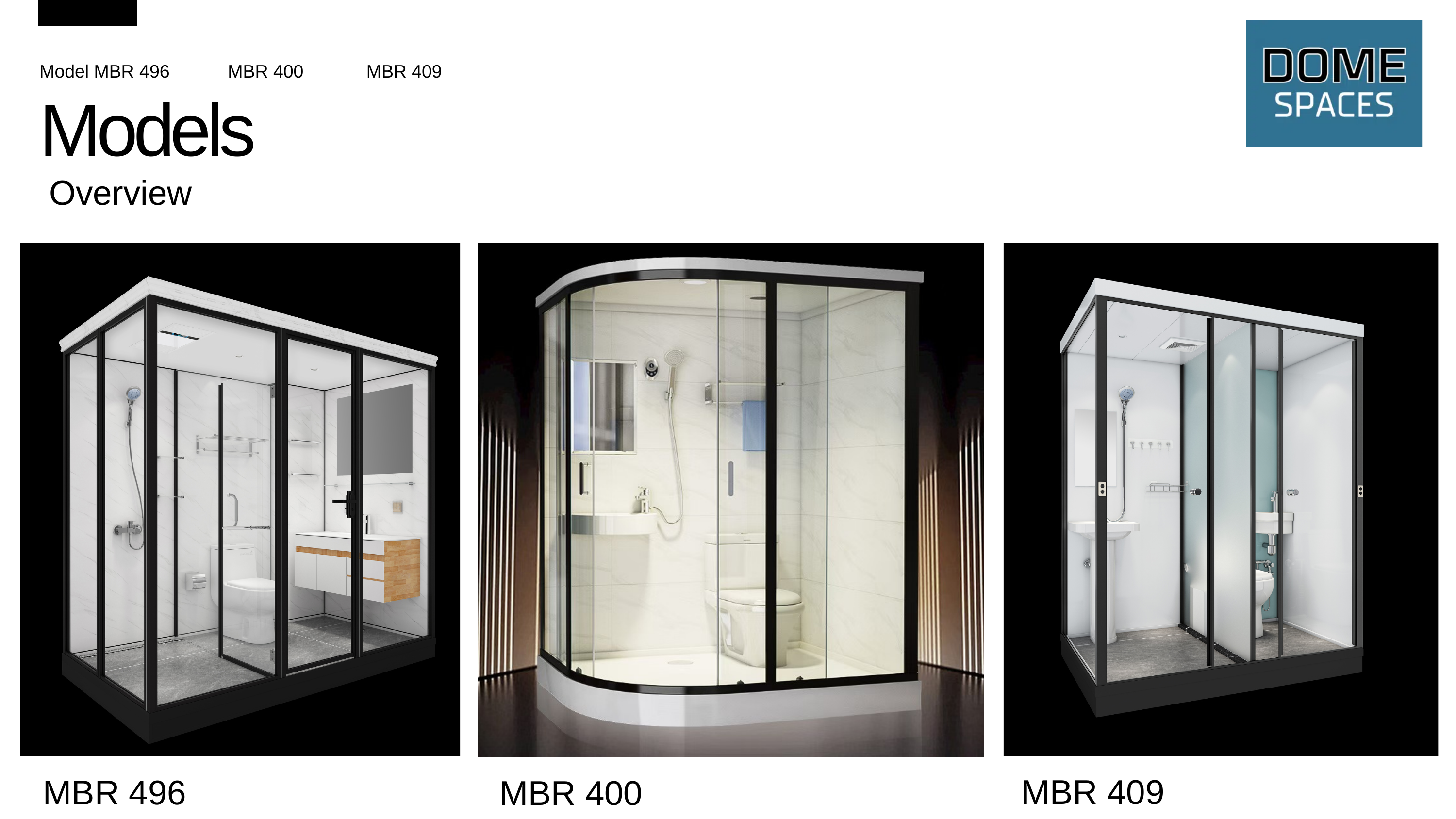

Model MBR 496
MBR 400
MBR 409
Model: MBR496
Models
Overview

MBR 409
MBR 496
MBR 400